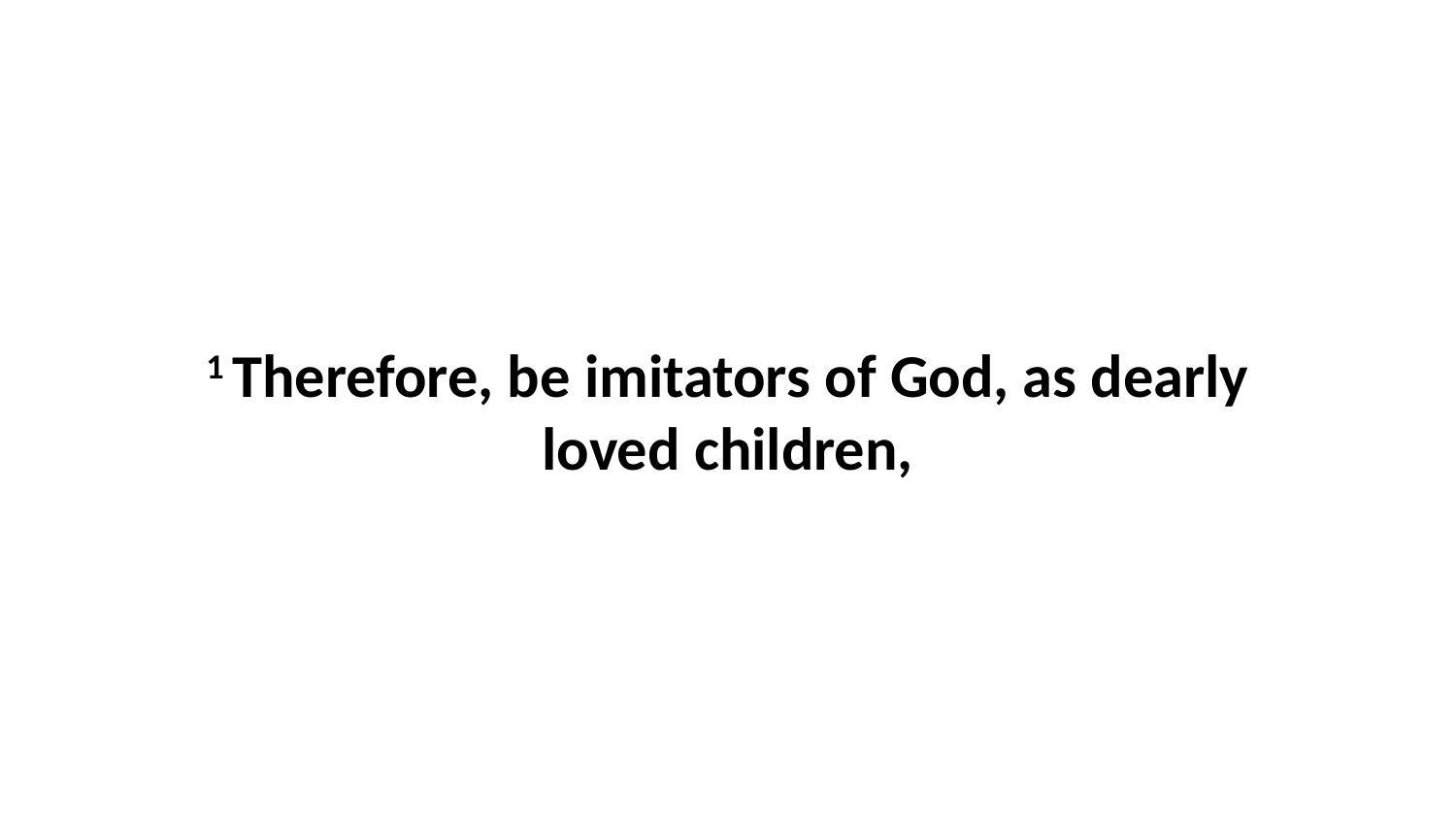

1 Therefore, be imitators of God, as dearly loved children,